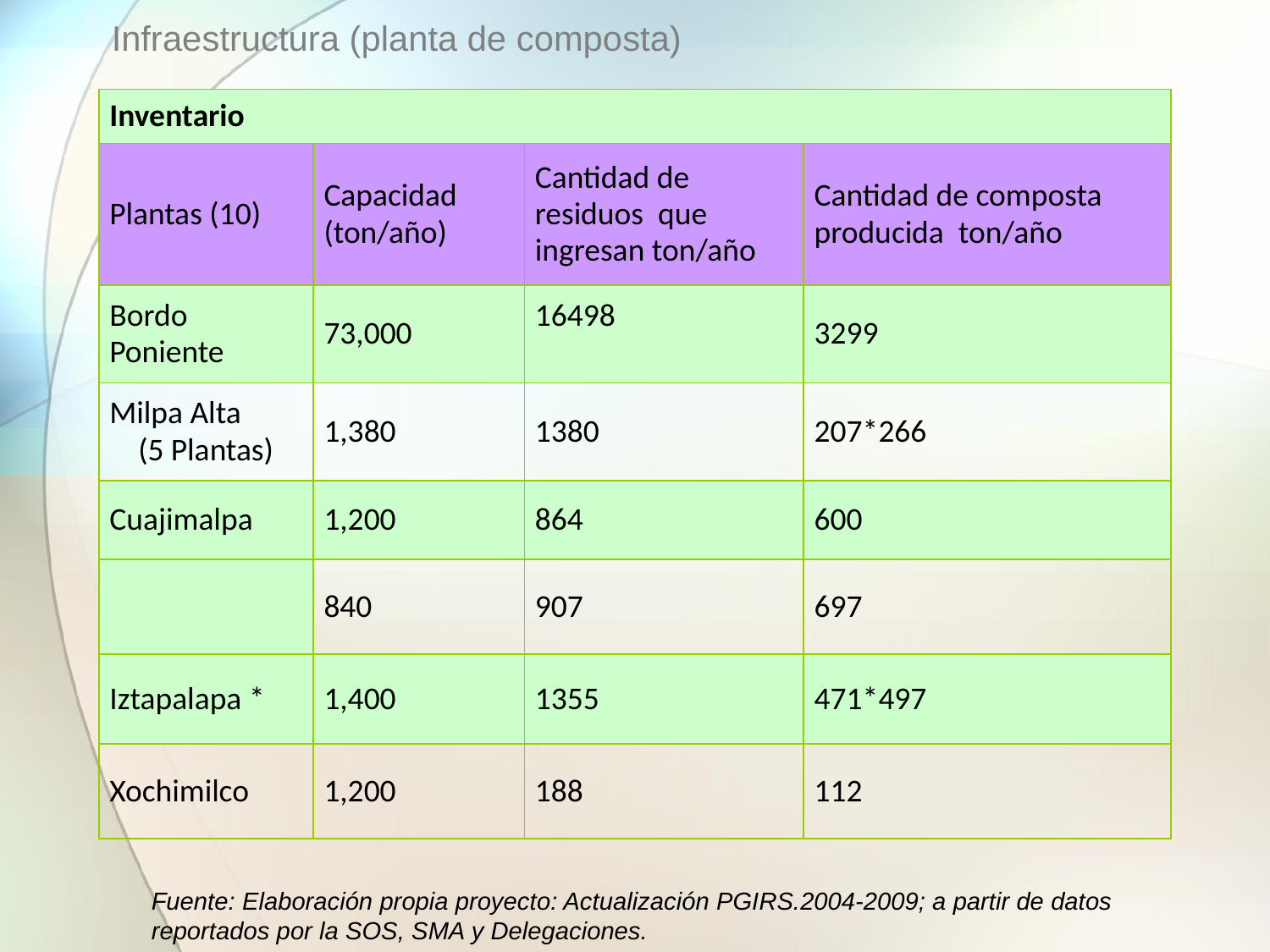

Infraestructura (planta de composta)
| Inventario |  |  |  |
| --- | --- | --- | --- |
| Plantas (10) | Capacidad (ton/año) | Cantidad de residuos que ingresan ton/año | Cantidad de composta producida ton/año |
| Bordo Poniente | 73,000 | 16498 | 3299 |
| Milpa Alta (5 Plantas) | 1,380 | 1380 | 207\*266 |
| Cuajimalpa | 1,200 | 864 | 600 |
|  | 840 | 907 | 697 |
| Iztapalapa \* | 1,400 | 1355 | 471\*497 |
| Xochimilco | 1,200 | 188 | 112 |
Fuente: Elaboración propia proyecto: Actualización PGIRS.2004-2009; a partir de datos reportados por la SOS, SMA y Delegaciones.